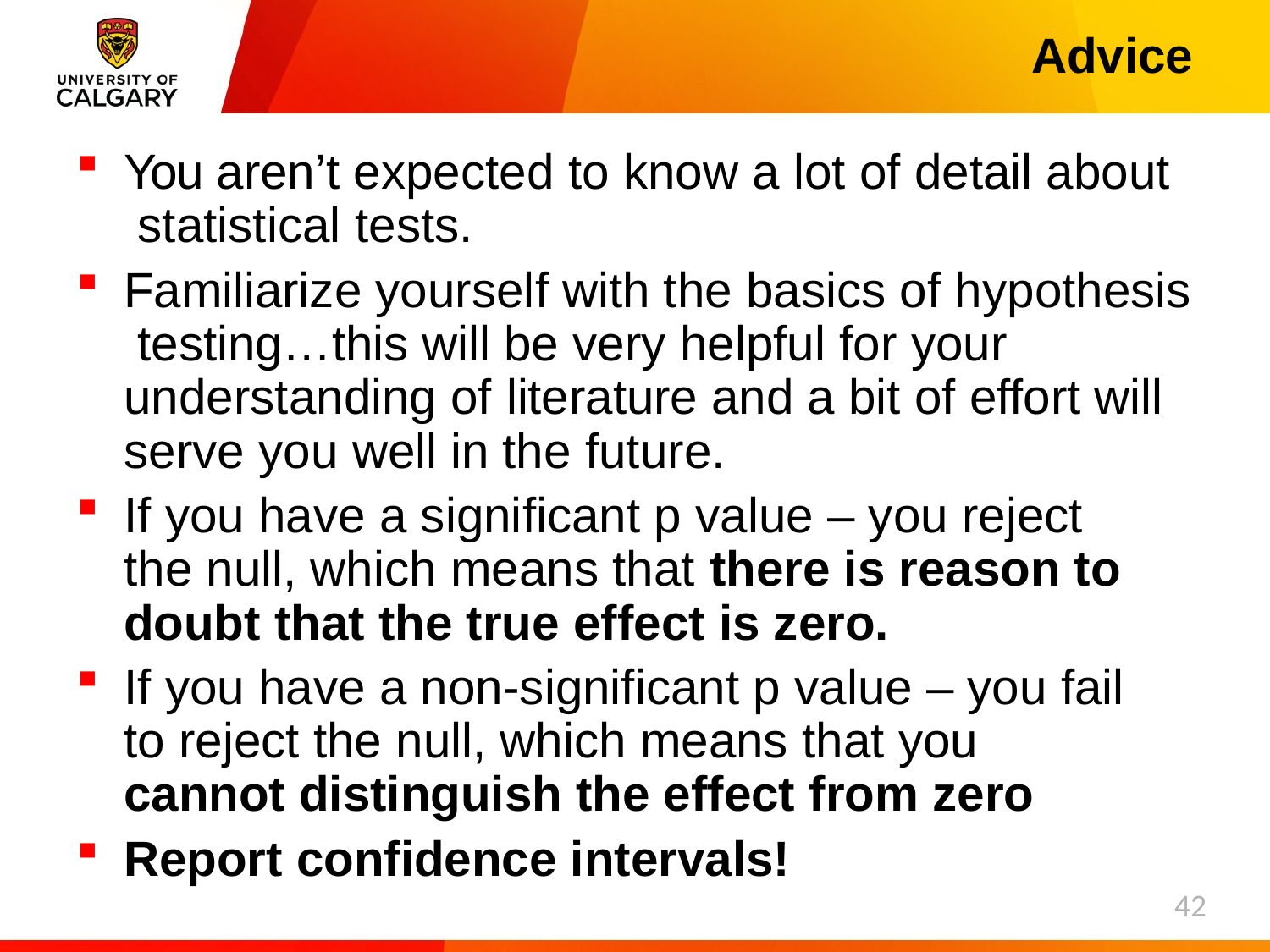

# Advice
You aren’t expected to know a lot of detail about  statistical tests.
Familiarize yourself with the basics of hypothesis  testing…this will be very helpful for your  understanding of literature and a bit of effort will  serve you well in the future.
If you have a significant p value – you reject the null, which means that there is reason to doubt that the true effect is zero.
If you have a non-significant p value – you fail to reject the null, which means that you cannot distinguish the effect from zero
Report confidence intervals!
42